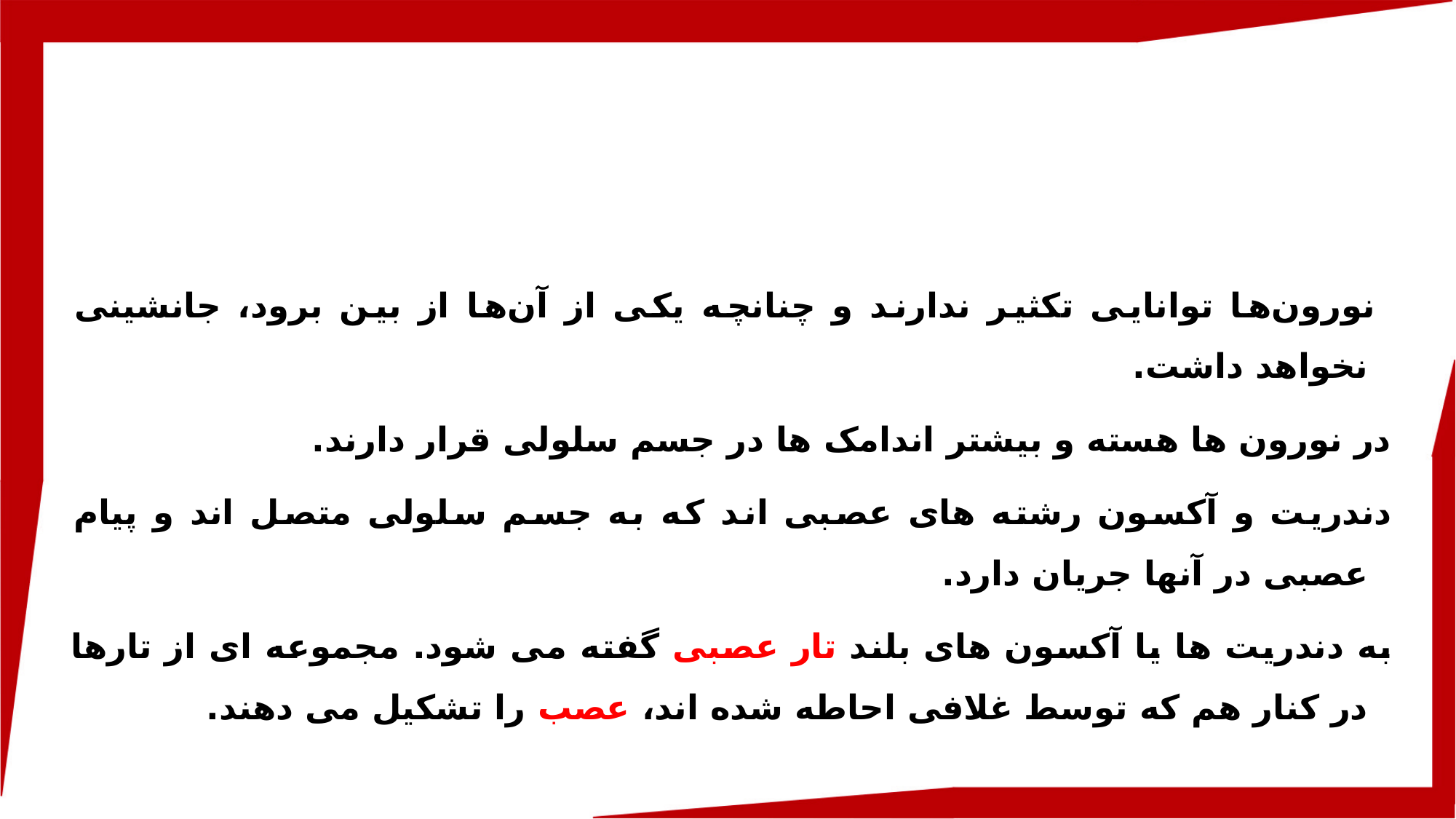

نورون‌ها توانایی تکثیر ندارند و چنانچه یکی از آن‌ها از بین برود، جانشینی نخواهد داشت.
در نورون ها هسته و بیشتر اندامک ها در جسم سلولی قرار دارند.
دندریت و آکسون رشته های عصبی اند که به جسم سلولی متصل اند و پیام عصبی در آنها جریان دارد.
به دندریت ها یا آکسون های بلند تار عصبی گفته می شود. مجموعه ای از تارها در کنار هم که توسط غلافی احاطه شده اند، عصب را تشکیل می دهند.